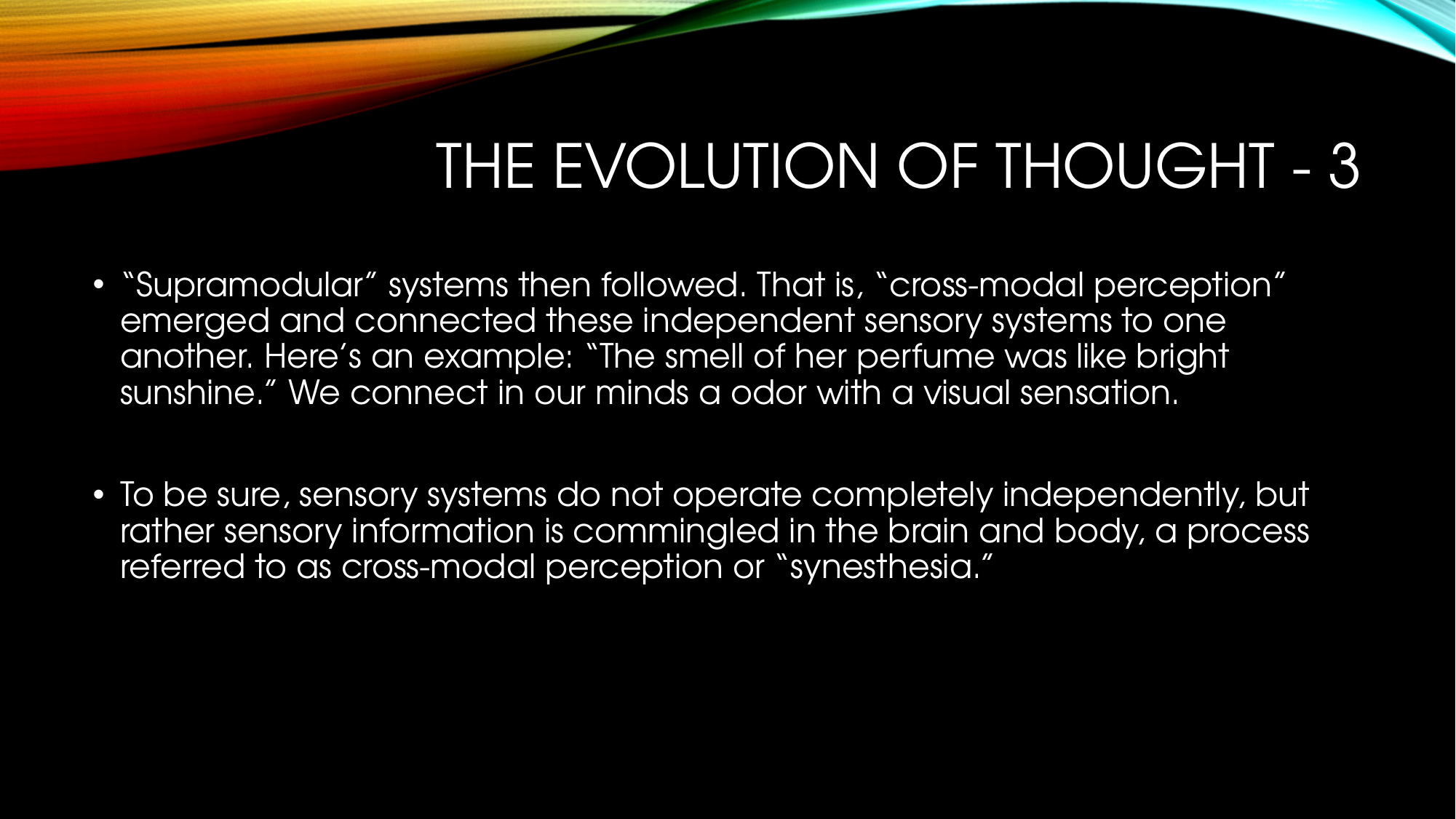

# The evolution of thought - 3
“Supramodular” systems then followed. That is, “cross-modal perception” emerged and connected these independent sensory systems to one another. Here’s an example: “The smell of her perfume was like bright sunshine.” We connect in our minds a odor with a visual sensation.

To be sure, sensory systems do not operate completely independently, but rather sensory information is commingled in the brain and body, a process referred to as cross-modal perception or “synesthesia.”